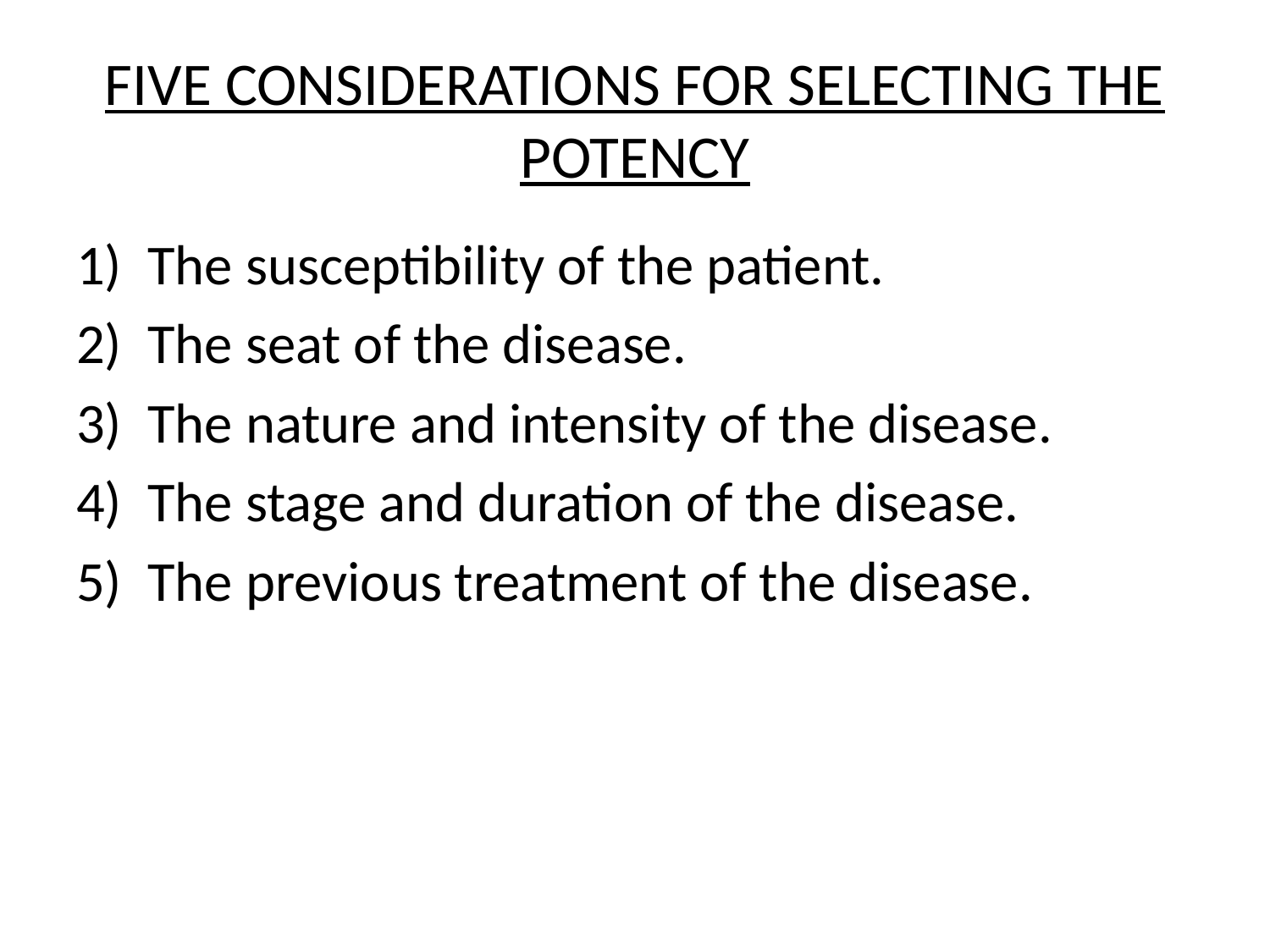

# FIVE CONSIDERATIONS FOR SELECTING THE POTENCY
The susceptibility of the patient.
The seat of the disease.
The nature and intensity of the disease.
The stage and duration of the disease.
The previous treatment of the disease.